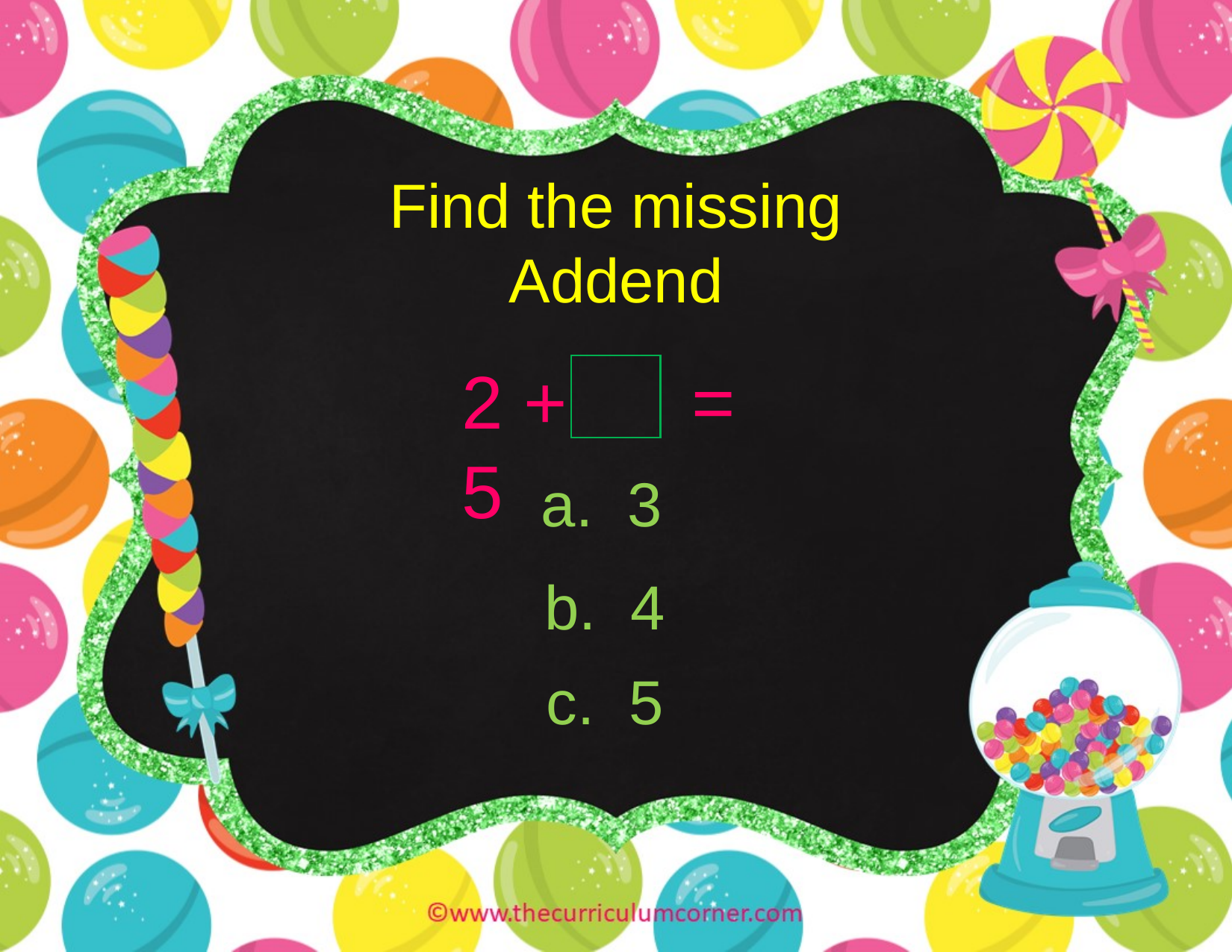

Find the missing Addend
2 +      = 5

a.  3
b.  4
c.  5